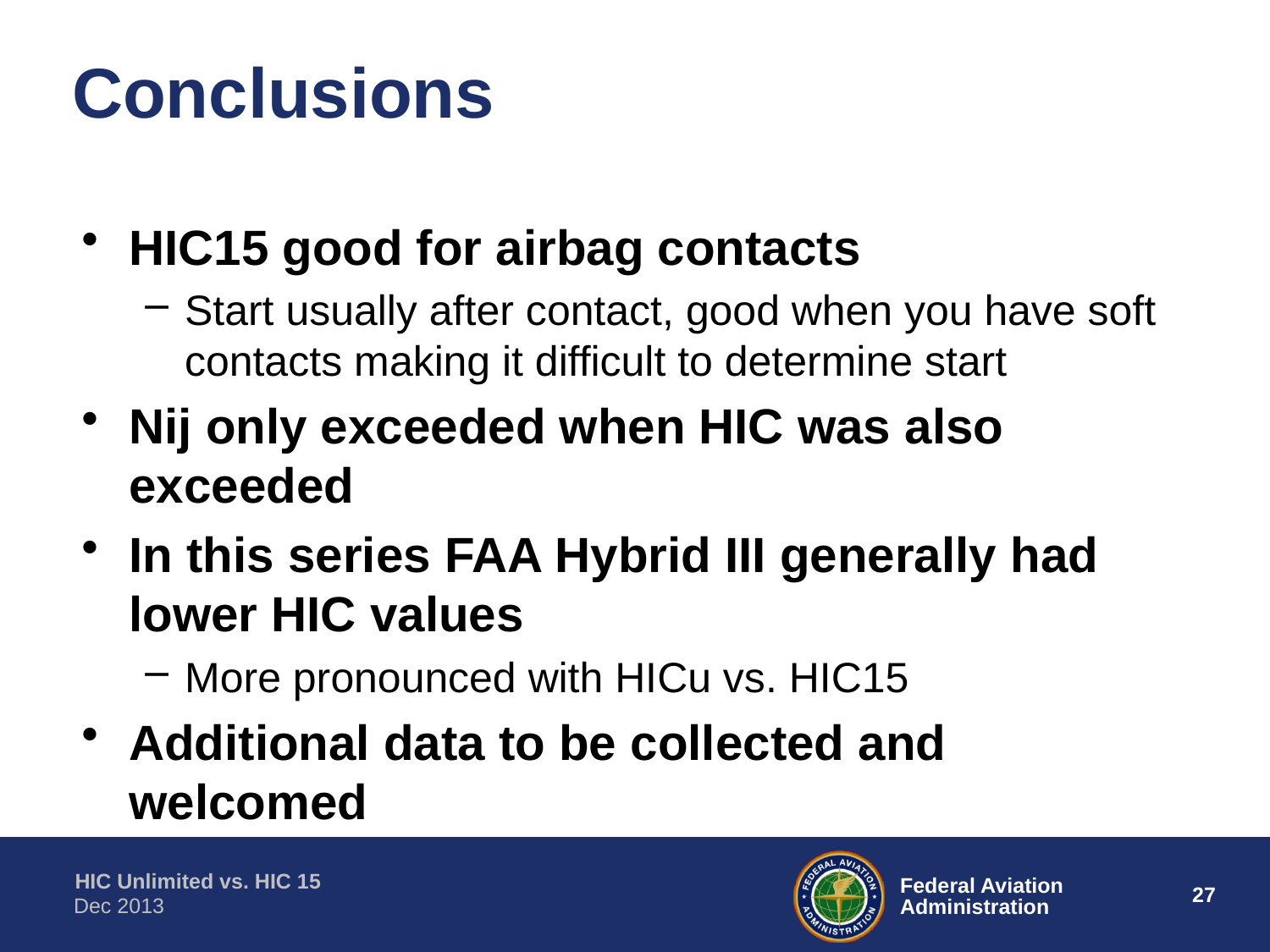

# Conclusions
HIC15 good for airbag contacts
Start usually after contact, good when you have soft contacts making it difficult to determine start
Nij only exceeded when HIC was also exceeded
In this series FAA Hybrid III generally had lower HIC values
More pronounced with HICu vs. HIC15
Additional data to be collected and welcomed